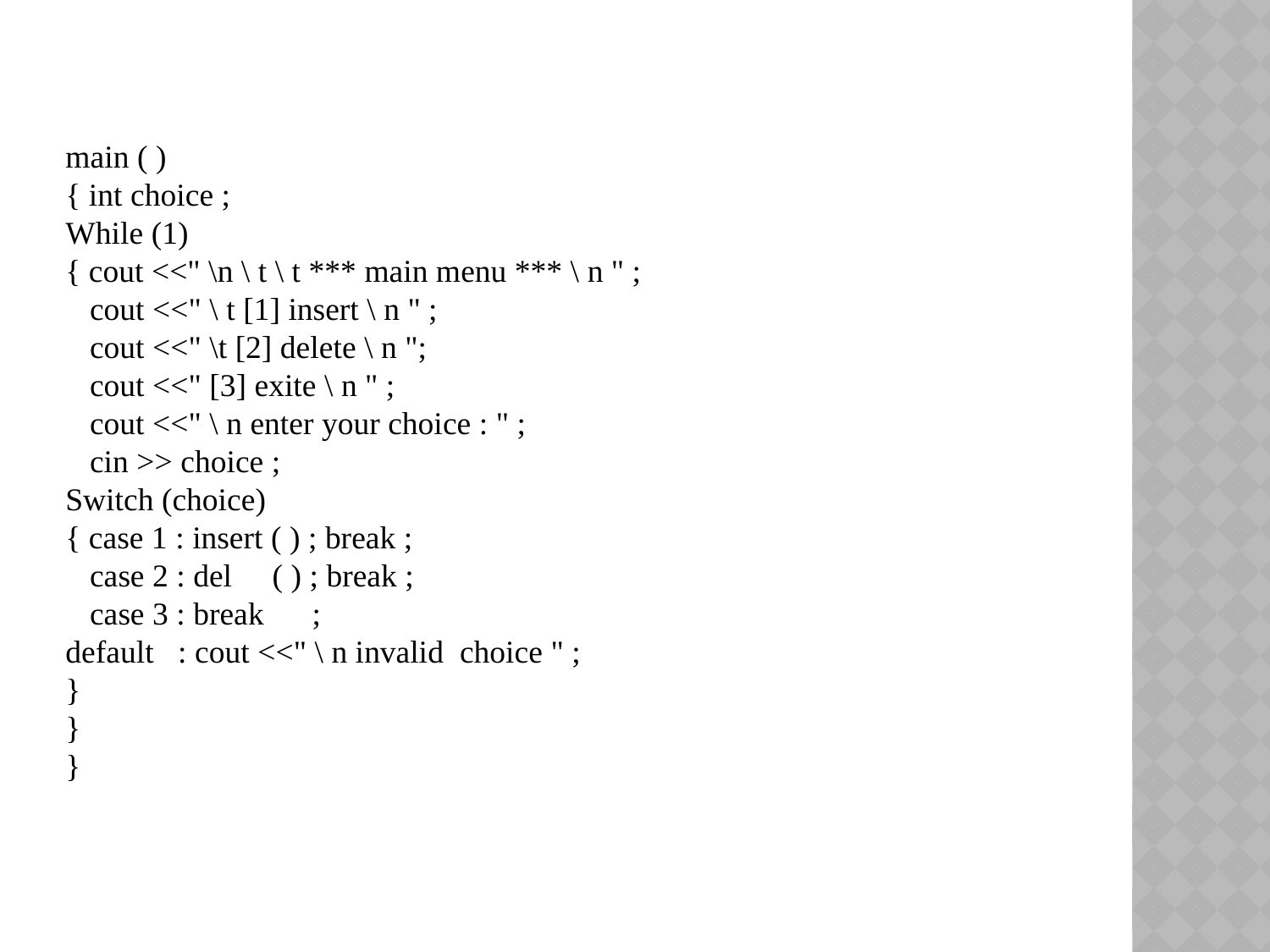

main ( )
{ int choice ;
While (1)
{ cout <<" \n \ t \ t *** main menu *** \ n " ;
   cout <<" \ t [1] insert \ n " ;
   cout <<" \t [2] delete \ n ";
   cout <<" [3] exite \ n " ;
   cout <<" \ n enter your choice : " ;
   cin >> choice ;
Switch (choice)
{ case 1 : insert ( ) ; break ;
   case 2 : del     ( ) ; break ;
   case 3 : break      ;
default   : cout <<" \ n invalid  choice " ;
}
}
}